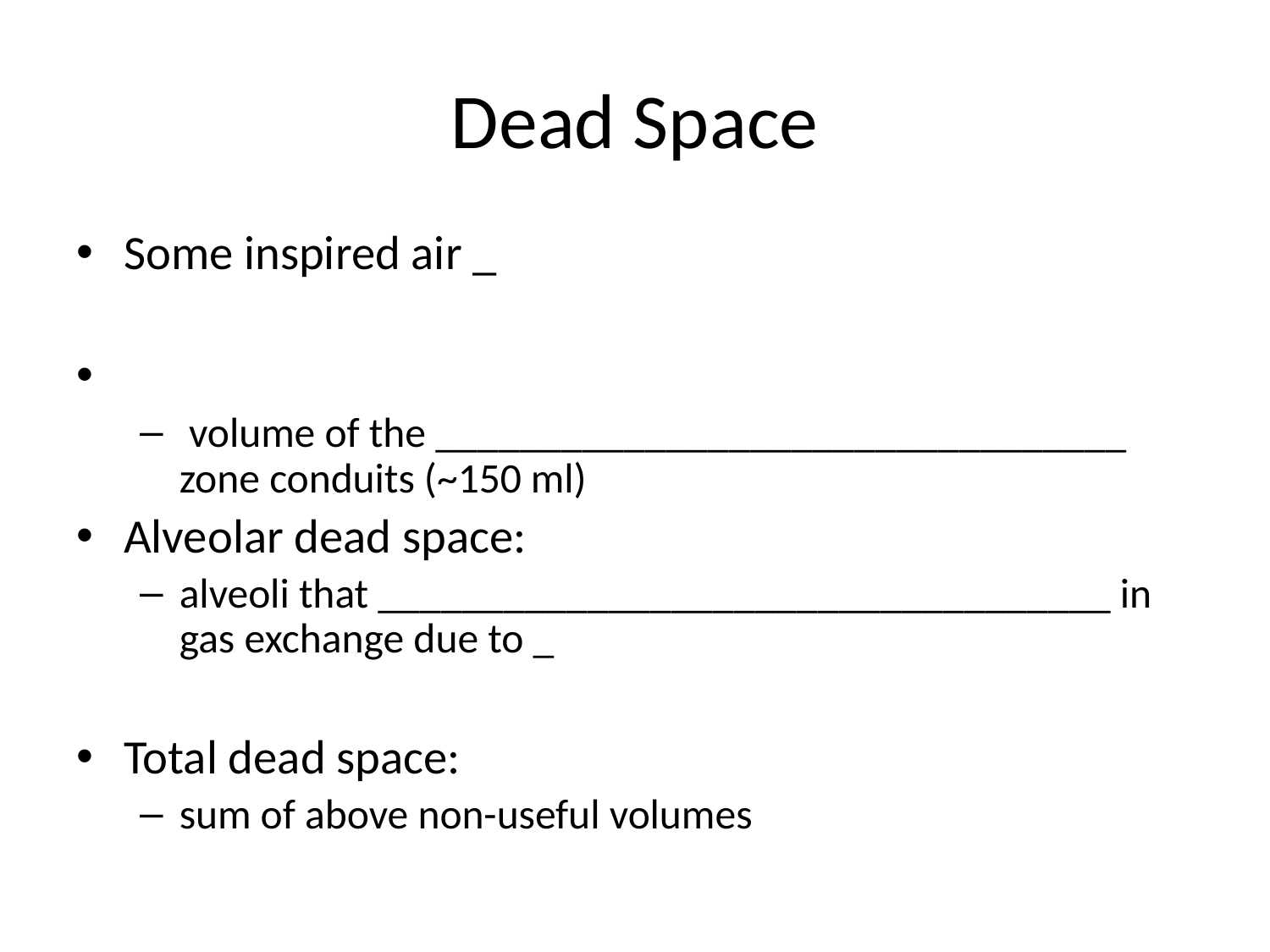

# Dead Space
Some inspired air _

 volume of the _________________________________ zone conduits (~150 ml)
Alveolar dead space:
alveoli that ___________________________________ in gas exchange due to _

Total dead space:
sum of above non-useful volumes